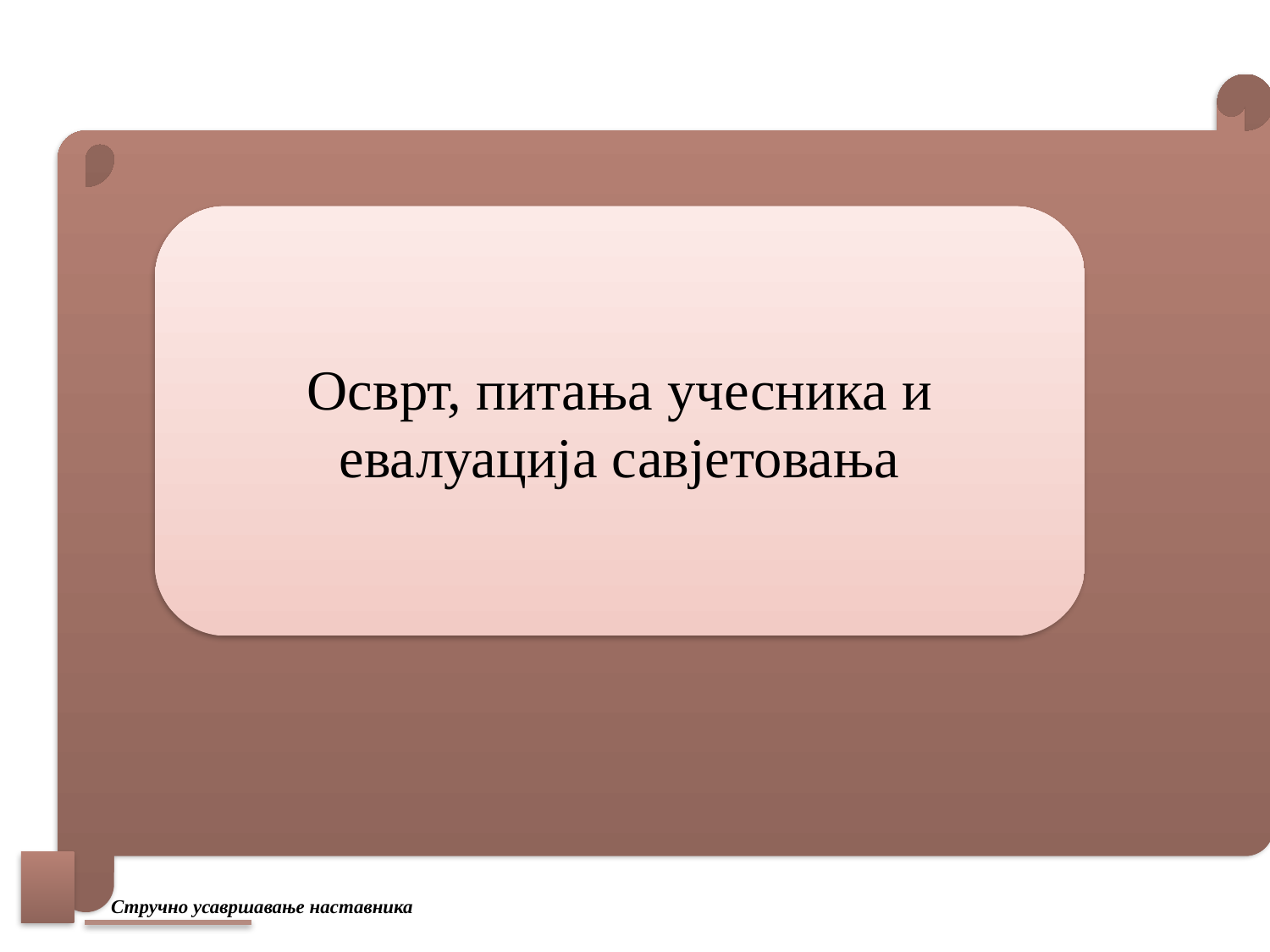

#

Осврт, питања учесника и евалуација савјетовања

     Стручно усавршавање наставника